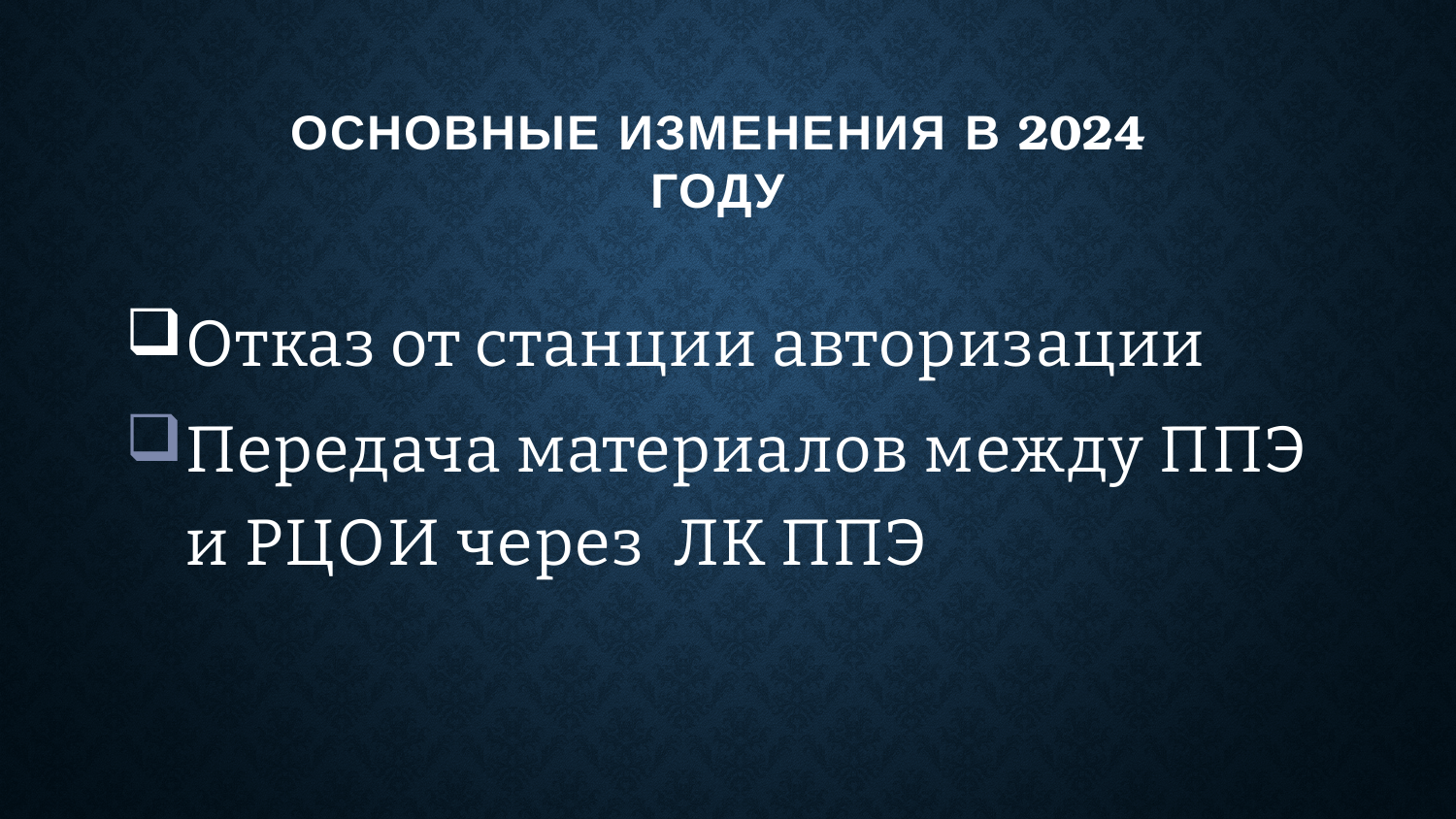

# Основные изменения в 2024 году
Отказ от станции авторизации
Передача материалов между ППЭ и РЦОИ через  ЛК ППЭ